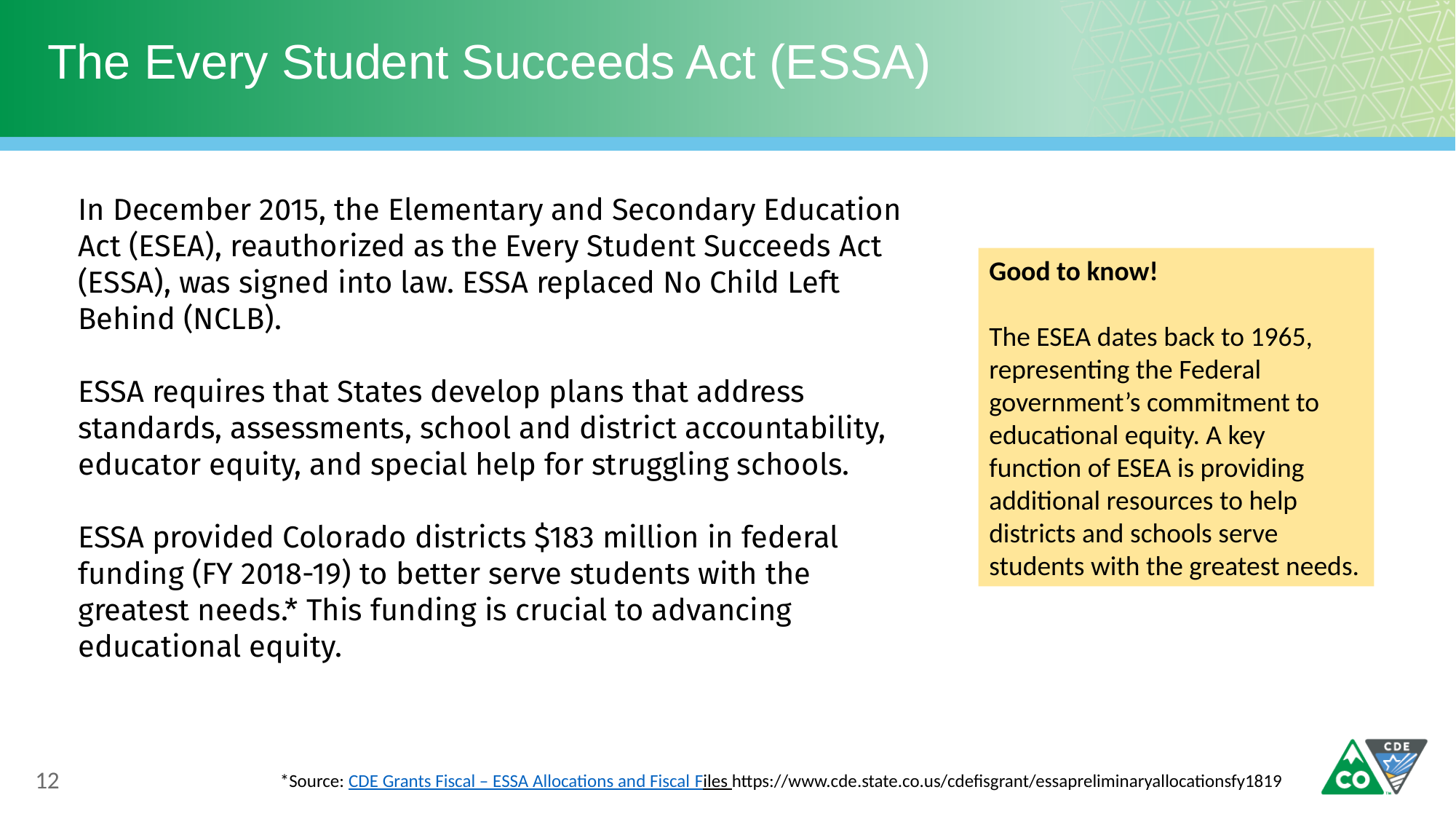

# The Every Student Succeeds Act (ESSA)
In December 2015, the Elementary and Secondary Education Act (ESEA), reauthorized as the Every Student Succeeds Act (ESSA), was signed into law. ESSA replaced No Child Left Behind (NCLB).

ESSA requires that States develop plans that address standards, assessments, school and district accountability, educator equity, and special help for struggling schools.

ESSA provided Colorado districts $183 million in federal funding (FY 2018-19) to better serve students with the greatest needs.* This funding is crucial to advancing educational equity.
Good to know!

The ESEA dates back to 1965, representing the Federal government’s commitment to educational equity. A key function of ESEA is providing additional resources to help districts and schools serve students with the greatest needs.
12
*Source: CDE Grants Fiscal – ESSA Allocations and Fiscal Files https://www.cde.state.co.us/cdefisgrant/essapreliminaryallocationsfy1819